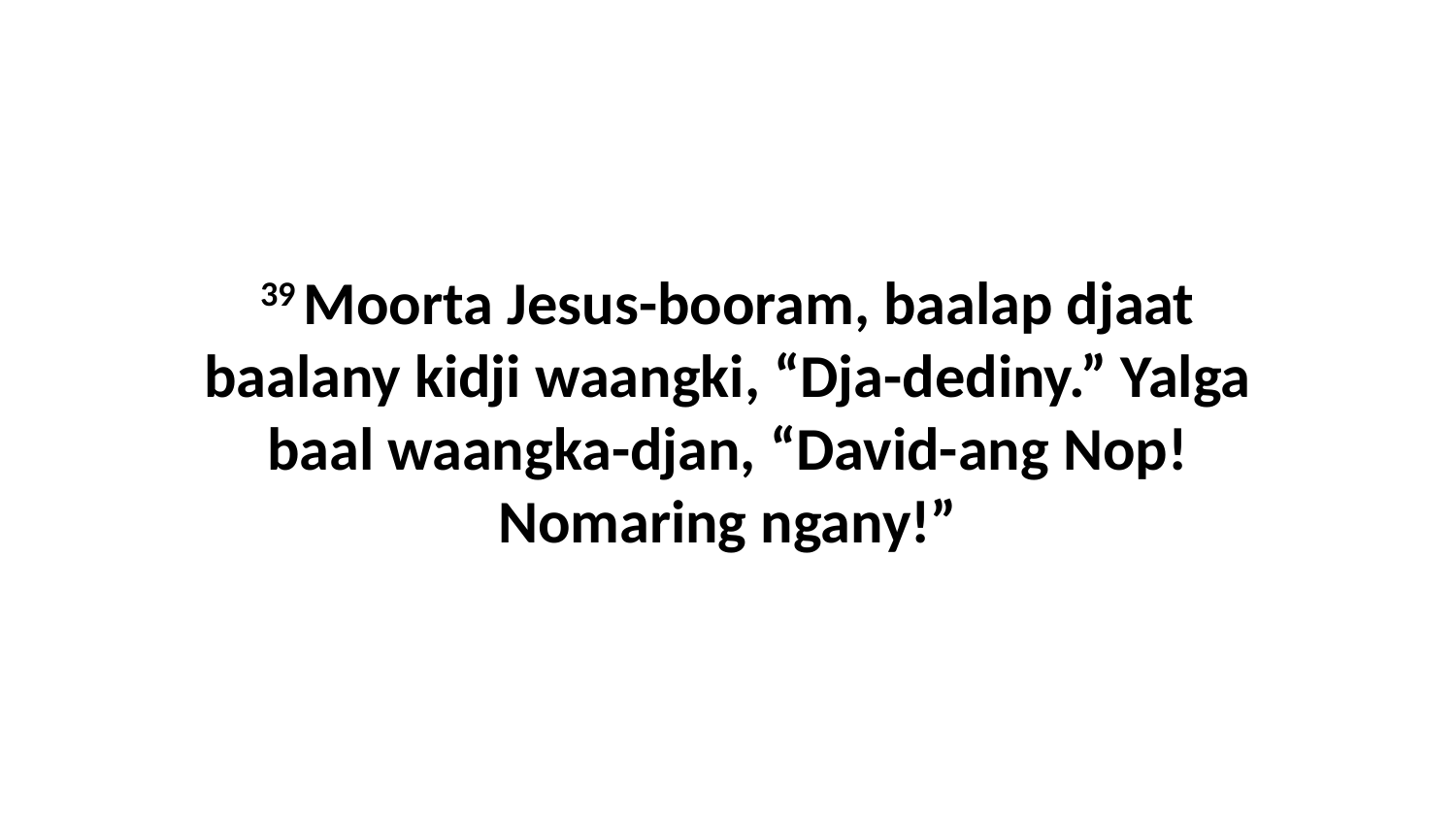

39 Moorta Jesus-booram, baalap djaat baalany kidji waangki, “Dja-dediny.” Yalga baal waangka-djan, “David-ang Nop! Nomaring ngany!”